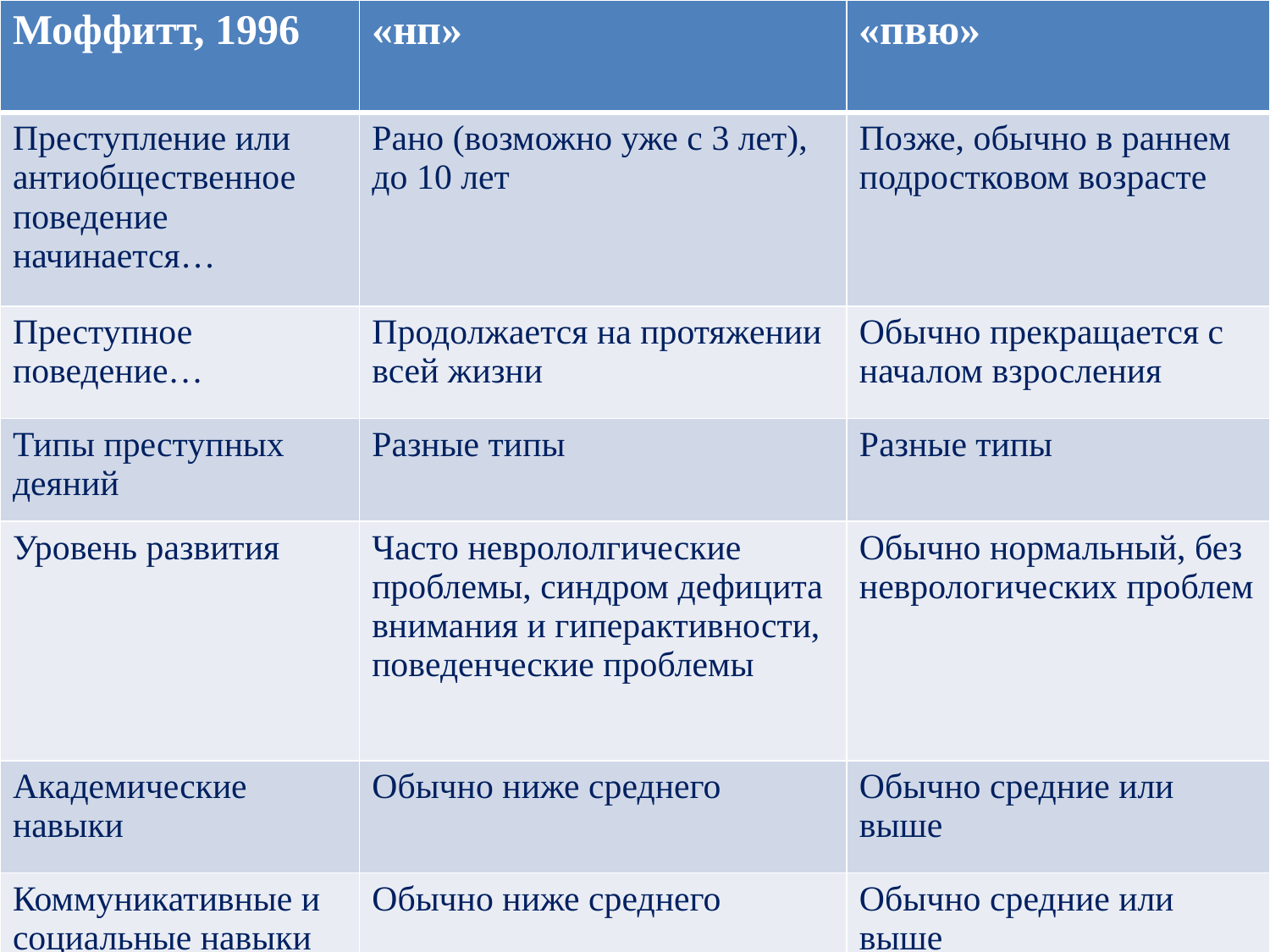

| Моффитт, 1996 | «нп» | «пвю» |
| --- | --- | --- |
| Преступление или антиобщественное поведение начинается… | Рано (возможно уже с 3 лет), до 10 лет | Позже, обычно в раннем подростковом возрасте |
| Преступное поведение… | Продолжается на протяжении всей жизни | Обычно прекращается с началом взросления |
| Типы преступных деяний | Разные типы | Разные типы |
| Уровень развития | Часто неврололгические проблемы, синдром дефицита внимания и гиперактивности, поведенческие проблемы | Обычно нормальный, без неврологических проблем |
| Академические навыки | Обычно ниже среднего | Обычно средние или выше |
| Коммуникативные и социальные навыки | Обычно ниже среднего | Обычно средние или выше |
# Моффитт (1996)